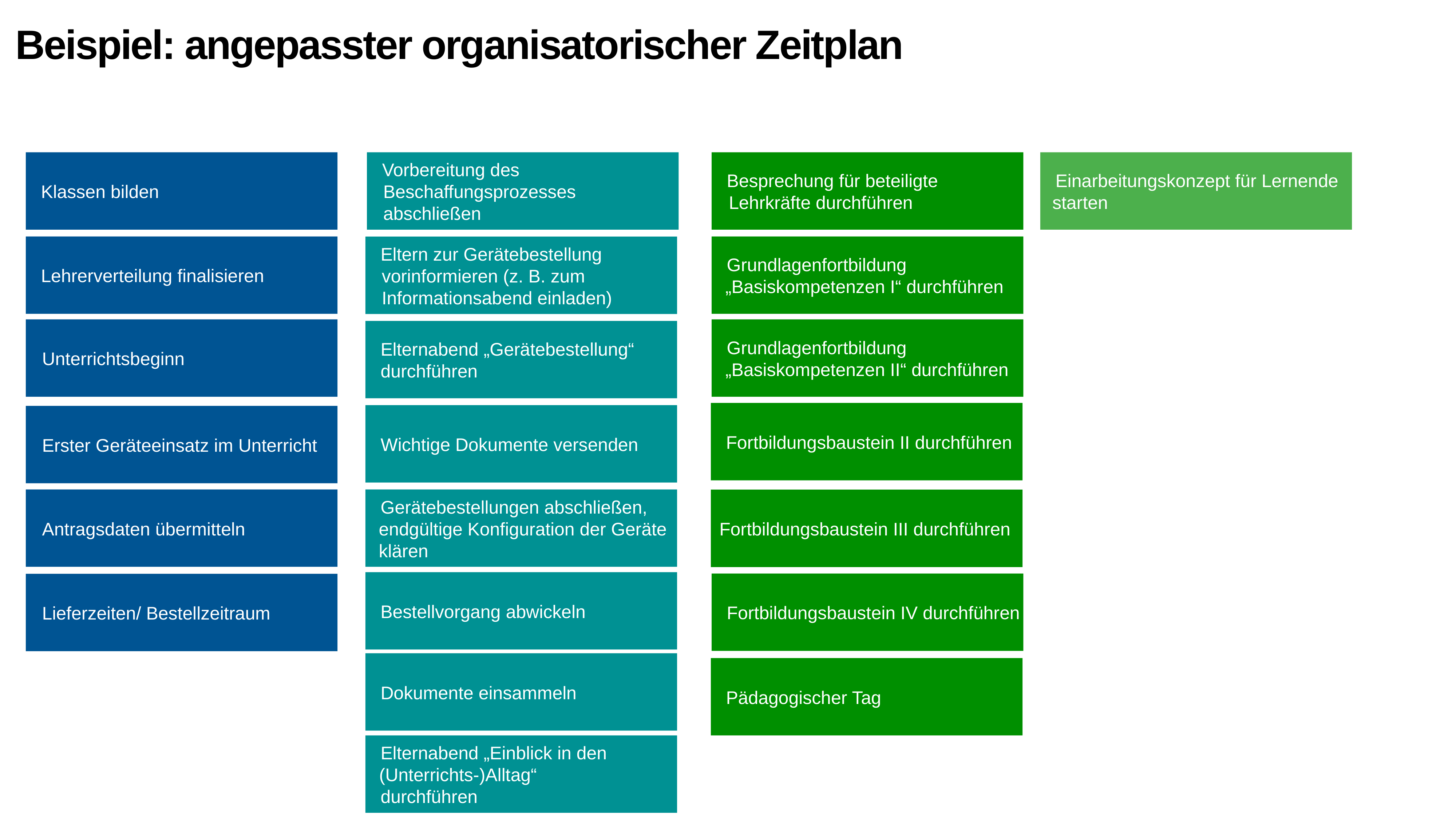

Beispiel: angepasster organisatorischer Zeitplan
Besprechung für beteiligte Lehrkräfte durchführen
Einarbeitungskonzept für Lernende starten
Klassen bilden
Vorbereitung des Beschaffungsprozesses abschließen
Lehrerverteilung finalisieren
Grundlagenfortbildung „Basiskompetenzen I“ durchführen
Eltern zur Gerätebestellung vorinformieren (z. B. zum Informationsabend einladen)
Unterrichtsbeginn
Grundlagenfortbildung „Basiskompetenzen II“ durchführen
Elternabend „Gerätebestellung“
durchführen
Fortbildungsbaustein II durchführen
Wichtige Dokumente versenden
Erster Geräteeinsatz im Unterricht
Antragsdaten übermitteln
Gerätebestellungen abschließen, endgültige Konfiguration der Geräte klären
Fortbildungsbaustein III durchführen
Bestellvorgang abwickeln
Fortbildungsbaustein IV durchführen
Lieferzeiten/ Bestellzeitraum
Dokumente einsammeln
Pädagogischer Tag
Elternabend „Einblick in den (Unterrichts-)Alltag“
durchführen